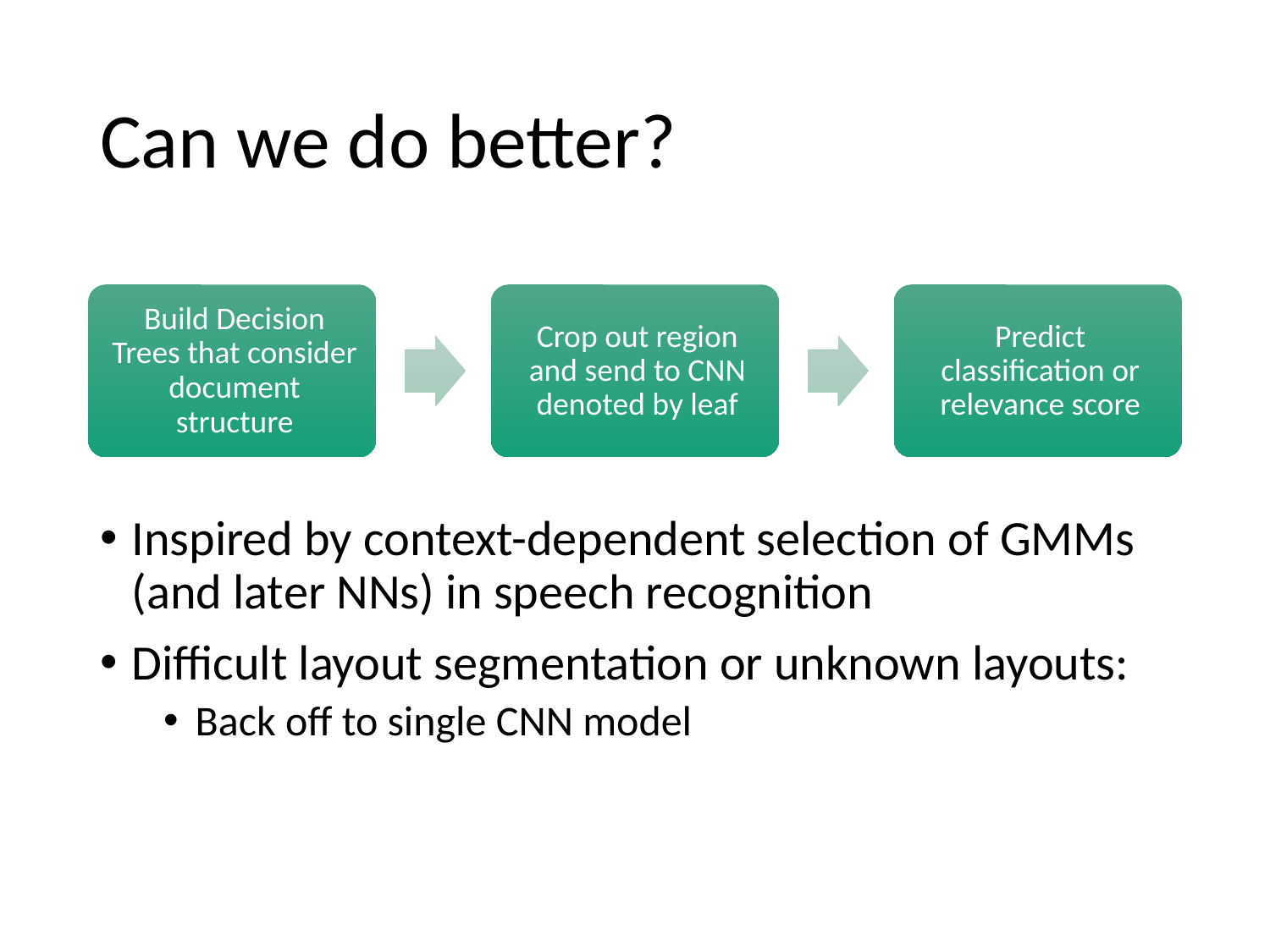

# Can we do better?
Build Decision Trees that consider document structure

Crop out region and send to CNN denoted by leaf

Predict classification or relevance score
Inspired by context-dependent selection of GMMs (and later NNs) in speech recognition
Difficult layout segmentation or unknown layouts:
Back off to single CNN model